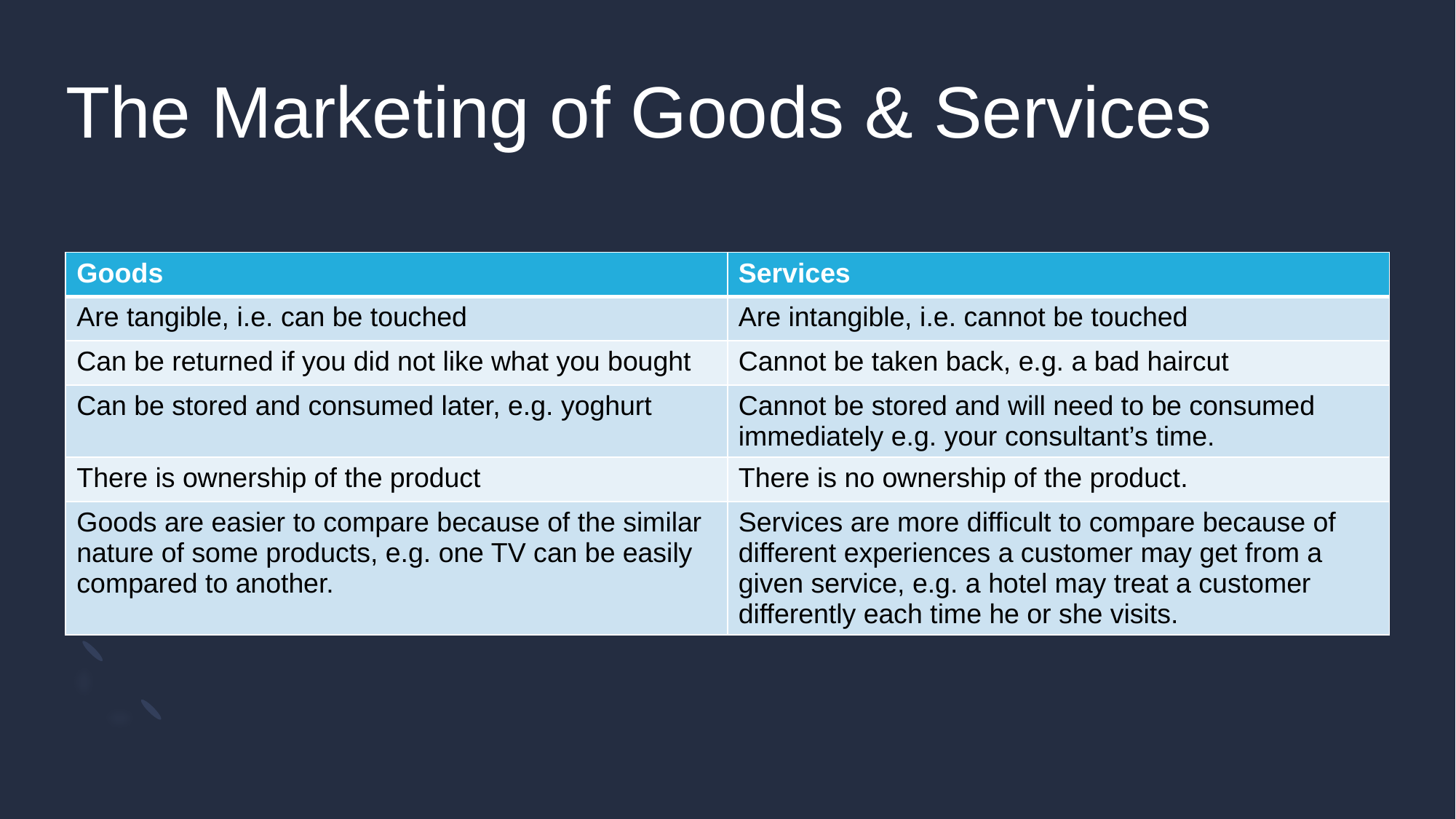

# The Marketing of Goods & Services
| Goods | Services |
| --- | --- |
| Are tangible, i.e. can be touched | Are intangible, i.e. cannot be touched |
| Can be returned if you did not like what you bought | Cannot be taken back, e.g. a bad haircut |
| Can be stored and consumed later, e.g. yoghurt | Cannot be stored and will need to be consumed immediately e.g. your consultant’s time. |
| There is ownership of the product | There is no ownership of the product. |
| Goods are easier to compare because of the similar nature of some products, e.g. one TV can be easily compared to another. | Services are more difficult to compare because of different experiences a customer may get from a given service, e.g. a hotel may treat a customer differently each time he or she visits. |